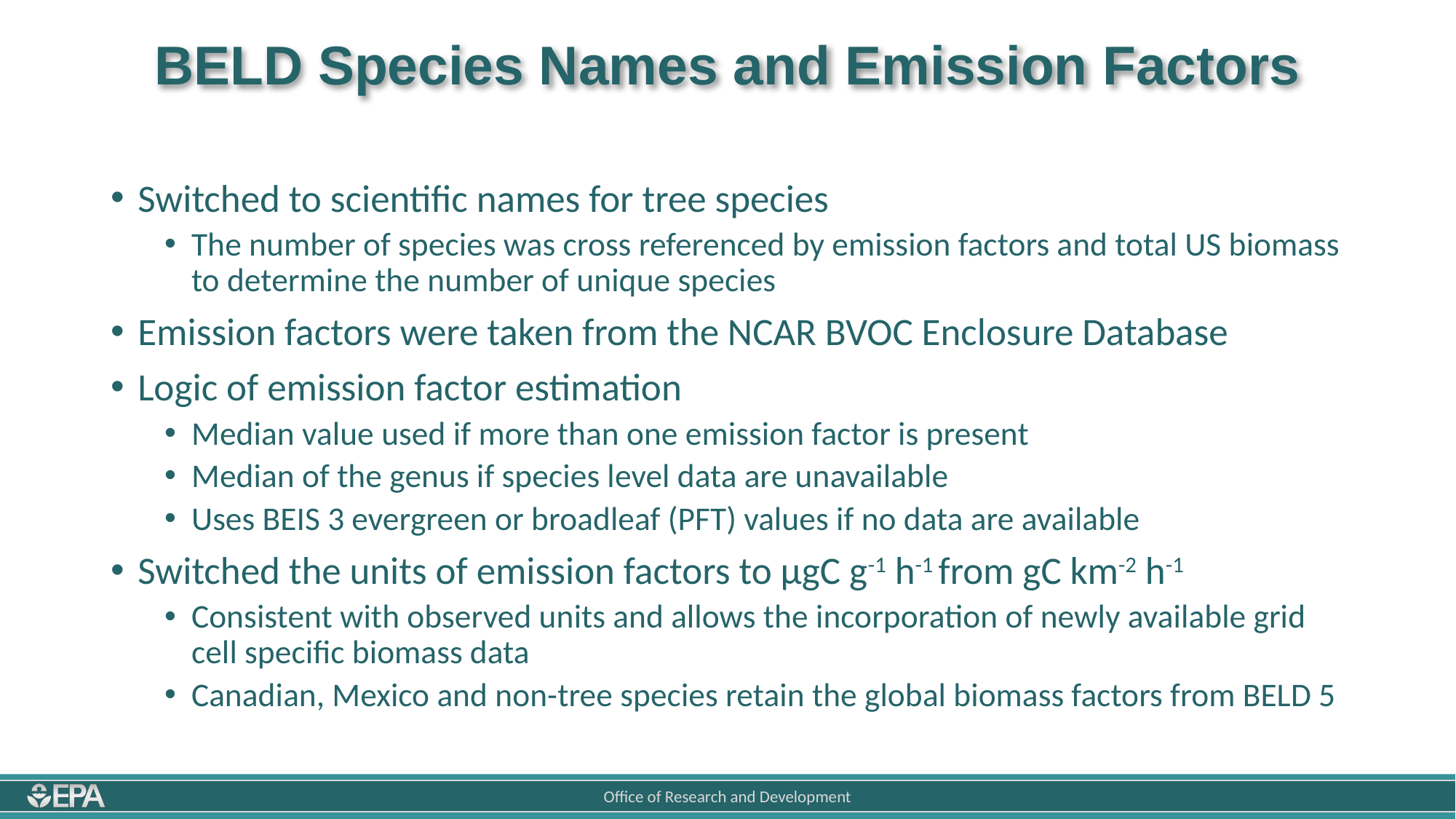

# BELD Species Names and Emission Factors
Switched to scientific names for tree species
The number of species was cross referenced by emission factors and total US biomass to determine the number of unique species
Emission factors were taken from the NCAR BVOC Enclosure Database
Logic of emission factor estimation
Median value used if more than one emission factor is present
Median of the genus if species level data are unavailable
Uses BEIS 3 evergreen or broadleaf (PFT) values if no data are available
Switched the units of emission factors to µgC g-1 h-1 from gC km-2 h-1
Consistent with observed units and allows the incorporation of newly available grid cell specific biomass data
Canadian, Mexico and non-tree species retain the global biomass factors from BELD 5